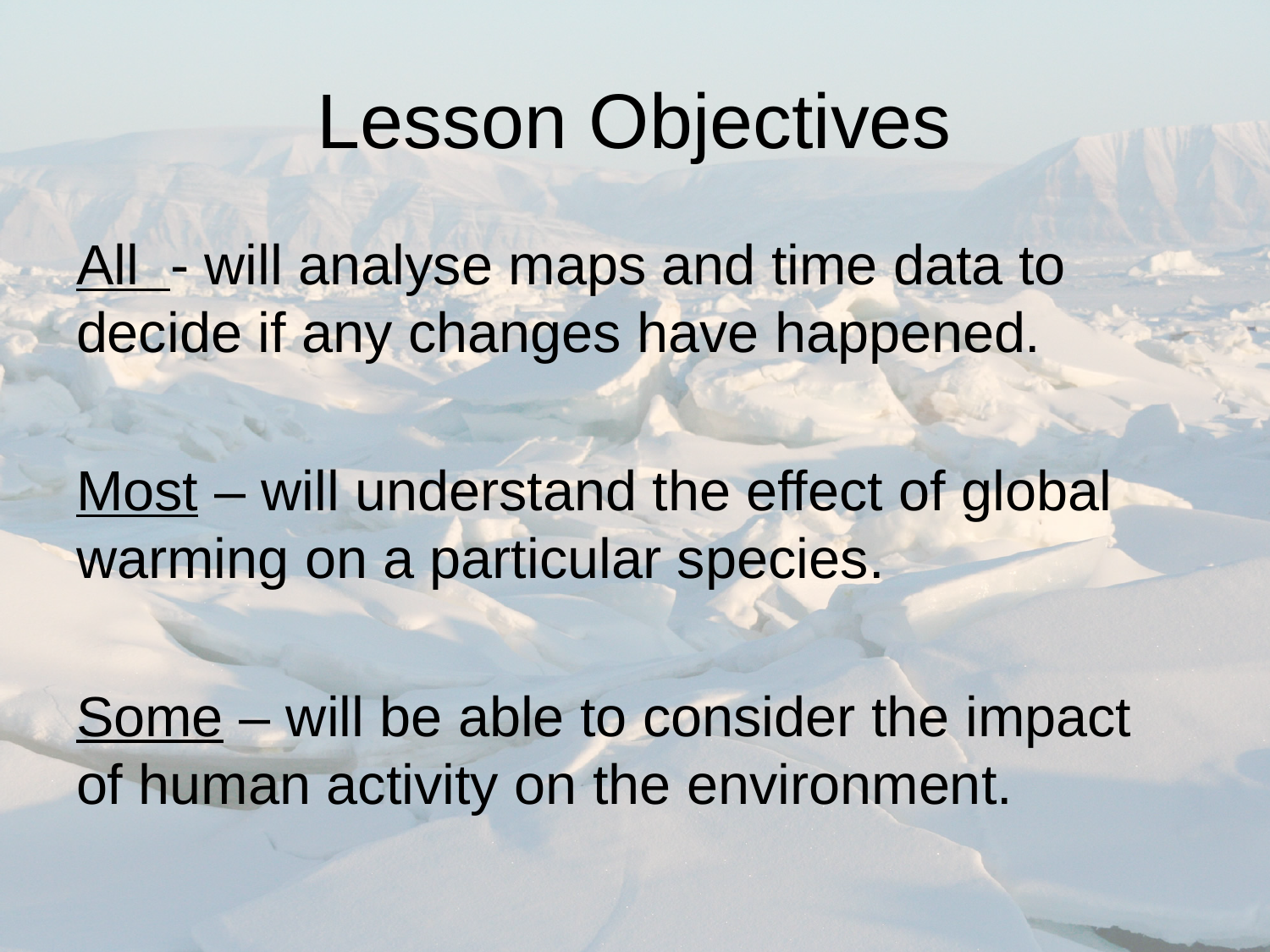

# Lesson Objectives
All  - will analyse maps and time data to decide if any changes have happened.

Most – will understand the effect of global warming on a particular species.

Some – will be able to consider the impact of human activity on the environment.